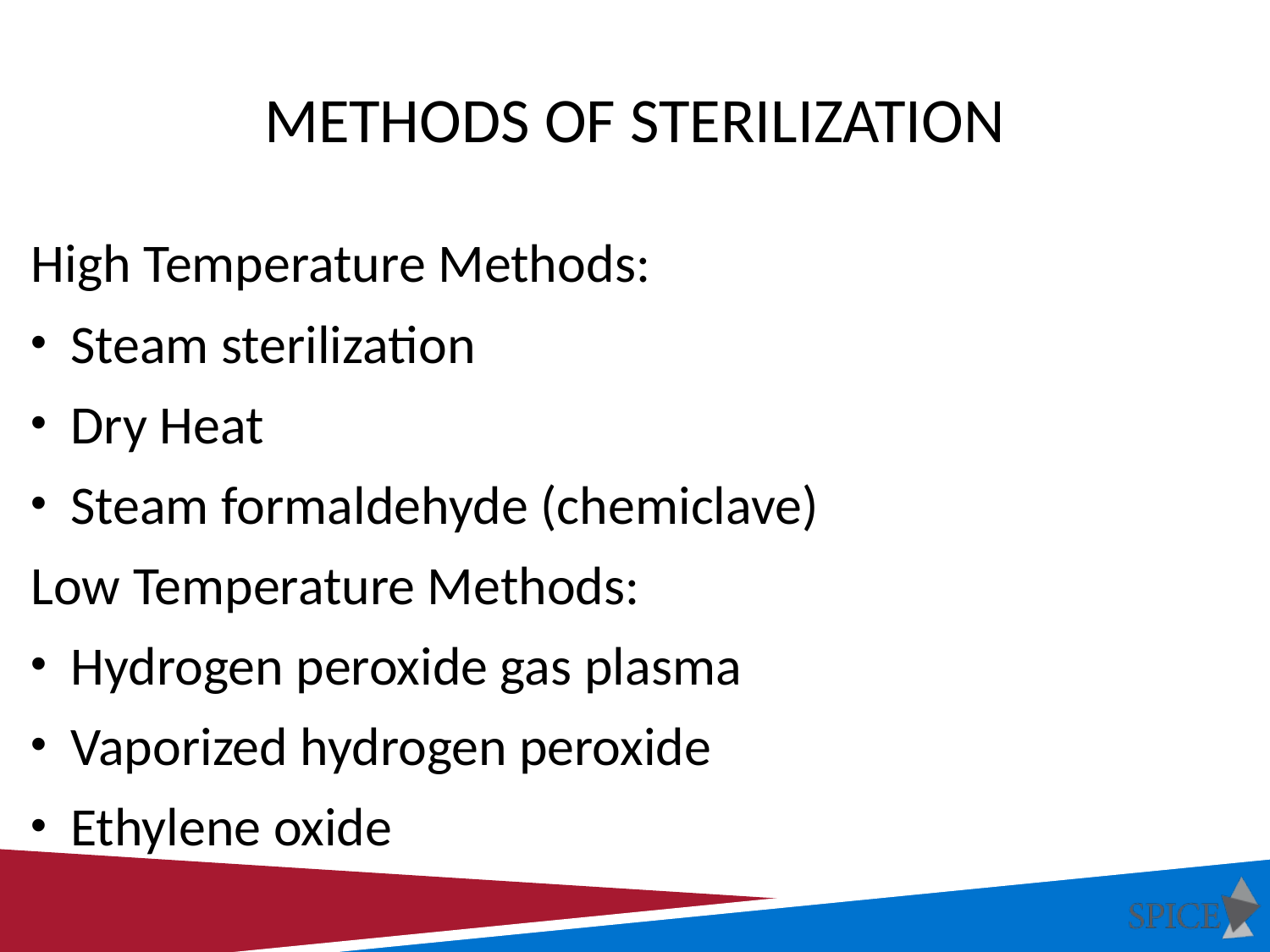

# Methods of sterilization
High Temperature Methods:
Steam sterilization
Dry Heat
Steam formaldehyde (chemiclave)
Low Temperature Methods:
Hydrogen peroxide gas plasma
Vaporized hydrogen peroxide
Ethylene oxide